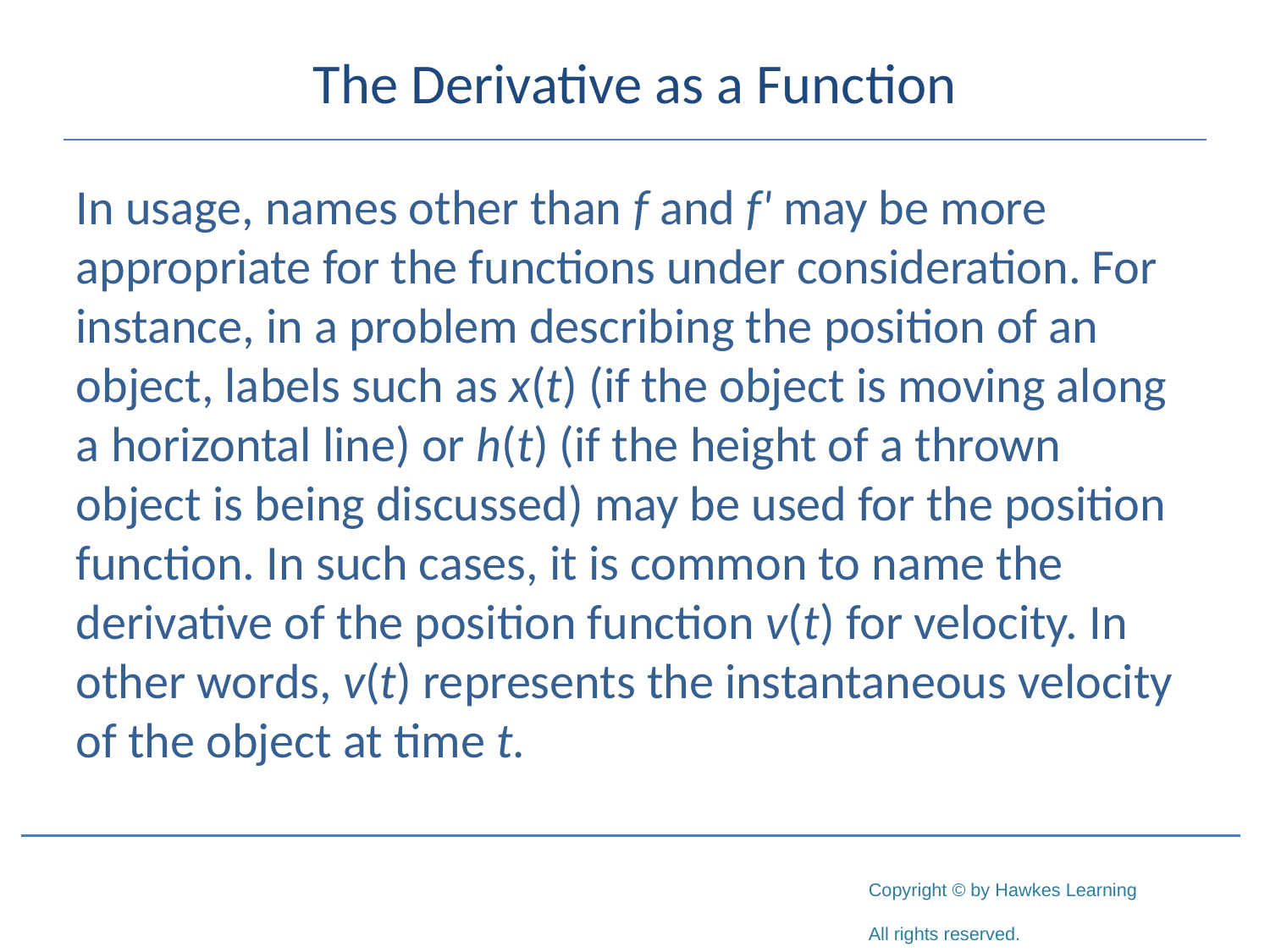

# The Derivative as a Function
In usage, names other than f and f' may be more appropriate for the functions under consideration. For instance, in a problem describing the position of an object, labels such as x(t) (if the object is moving along a horizontal line) or h(t) (if the height of a thrown object is being discussed) may be used for the position function. In such cases, it is common to name the derivative of the position function v(t) for velocity. In other words, v(t) represents the instantaneous velocity of the object at time t.